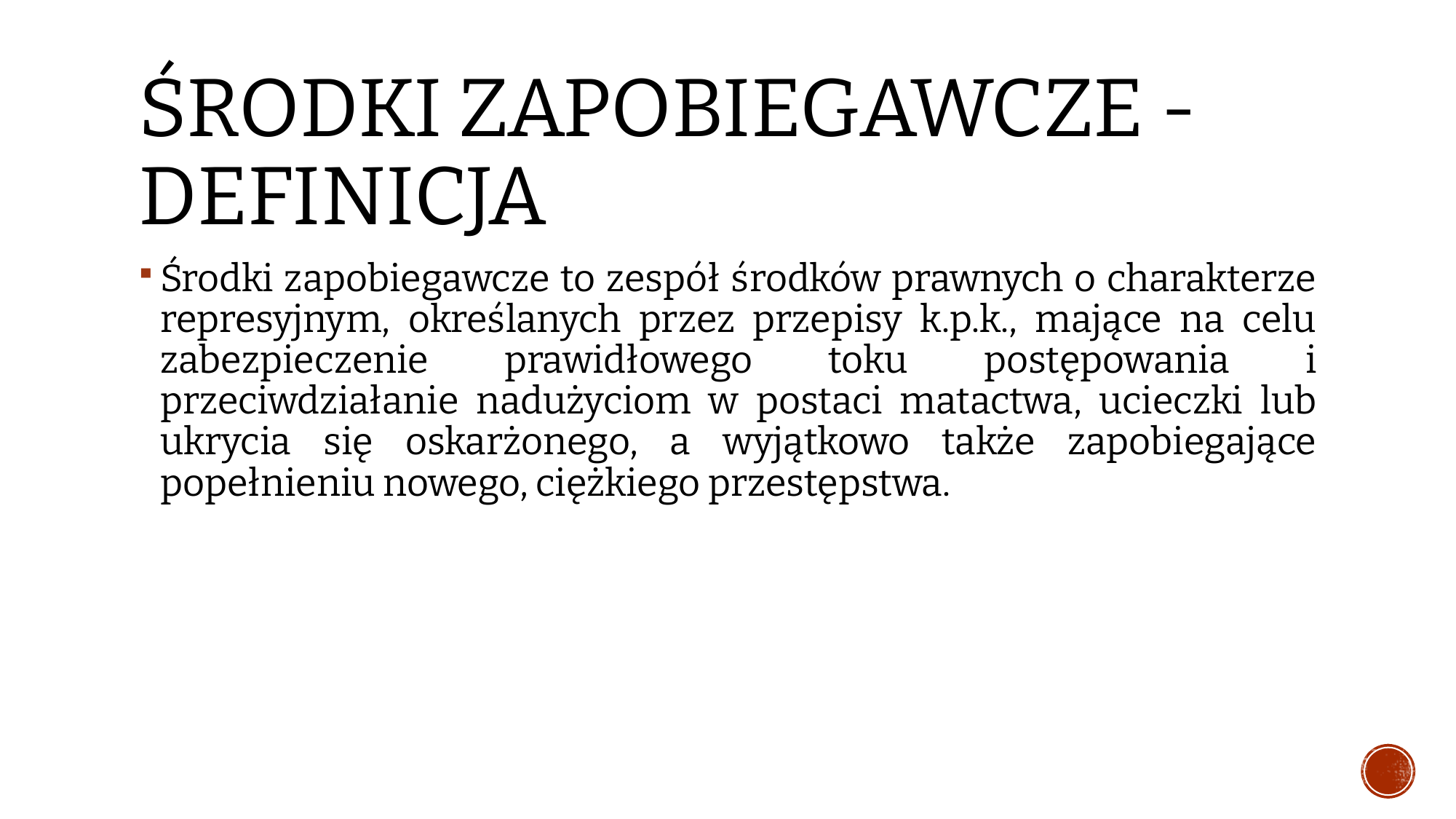

# Środki zapobiegawcze -  definicja
Środki zapobiegawcze to zespół środków prawnych o charakterze represyjnym, określanych przez przepisy k.p.k., mające na celu zabezpieczenie prawidłowego toku postępowania i przeciwdziałanie nadużyciom w postaci matactwa, ucieczki lub ukrycia się oskarżonego, a wyjątkowo także zapobiegające popełnieniu nowego, ciężkiego przestępstwa.